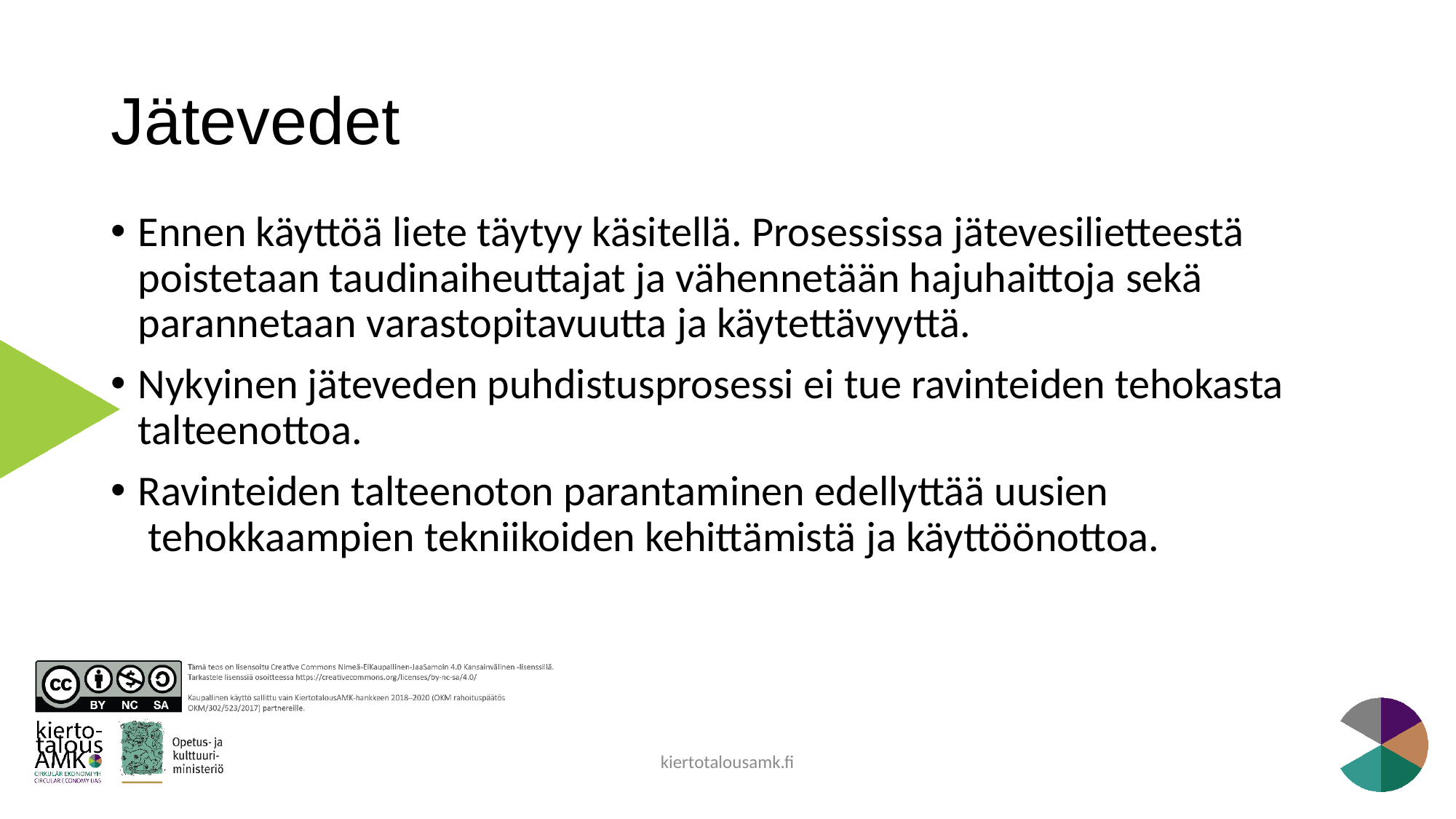

# Jätevedet
Ennen käyttöä liete täytyy käsitellä. Prosessissa jätevesilietteestä poistetaan taudinaiheuttajat ja vähennetään hajuhaittoja sekä parannetaan varastopitavuutta ja käytettävyyttä.
Nykyinen jäteveden puhdistusprosessi ei tue ravinteiden tehokasta       talteenottoa.
Ravinteiden talteenoton parantaminen edellyttää uusien                         tehokkaampien tekniikoiden kehittämistä ja käyttöönottoa.

kiertotalousamk.fi